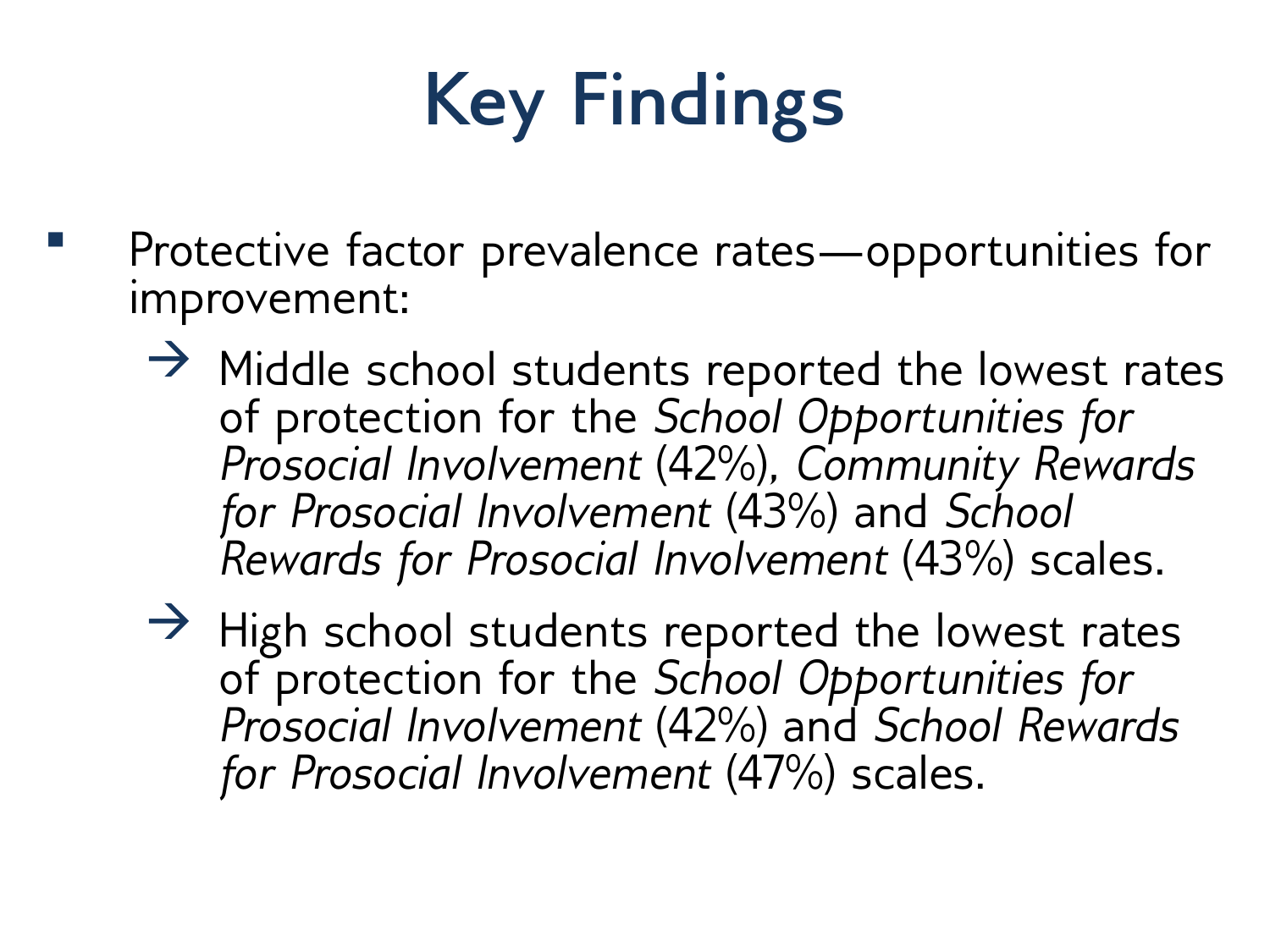

Key Findings
Protective factor prevalence rates—opportunities for improvement:
Middle school students reported the lowest rates of protection for the School Opportunities for Prosocial Involvement (42%), Community Rewards for Prosocial Involvement (43%) and School Rewards for Prosocial Involvement (43%) scales.
High school students reported the lowest rates of protection for the School Opportunities for Prosocial Involvement (42%) and School Rewards for Prosocial Involvement (47%) scales.